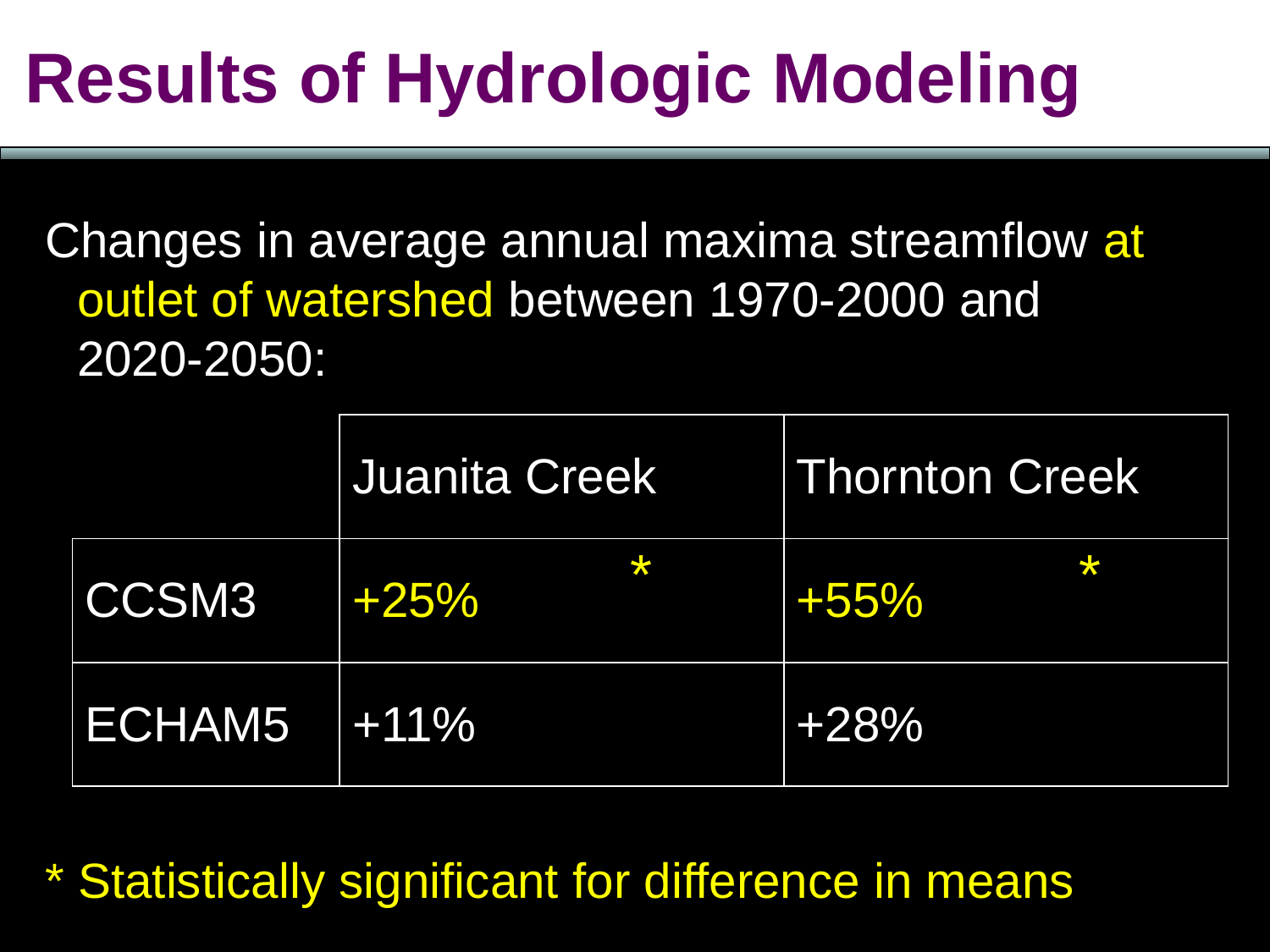

Results of Hydrologic Modeling

Changes in average annual maxima streamflow at outlet of watershed between 1970-2000 and 2020-2050:
|  | Juanita Creek | Thornton Creek |
| --- | --- | --- |
| CCSM3 | +25% | +55% |
| ECHAM5 | +11% | +28% |
*
*
* Statistically significant for difference in means